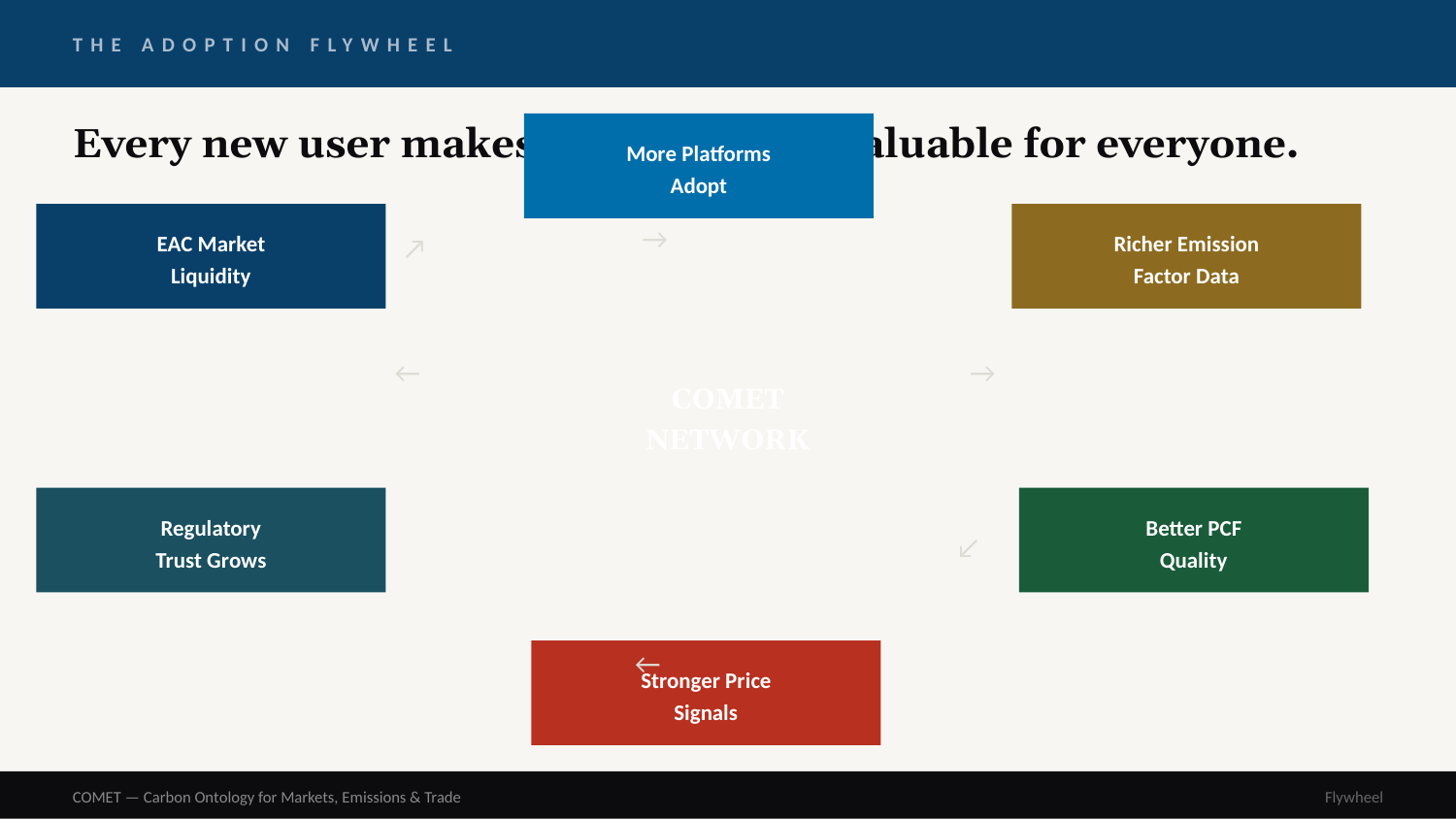

THE ADOPTION FLYWHEEL
Every new user makes COMET more valuable for everyone.

More Platforms
Adopt

EAC Market
Liquidity
Richer Emission
Factor Data
→
↗

COMET
NETWORK
←
→

Regulatory
Trust Grows
Better PCF
Quality
↙

←
Stronger Price
Signals

COMET — Carbon Ontology for Markets, Emissions & Trade
Flywheel